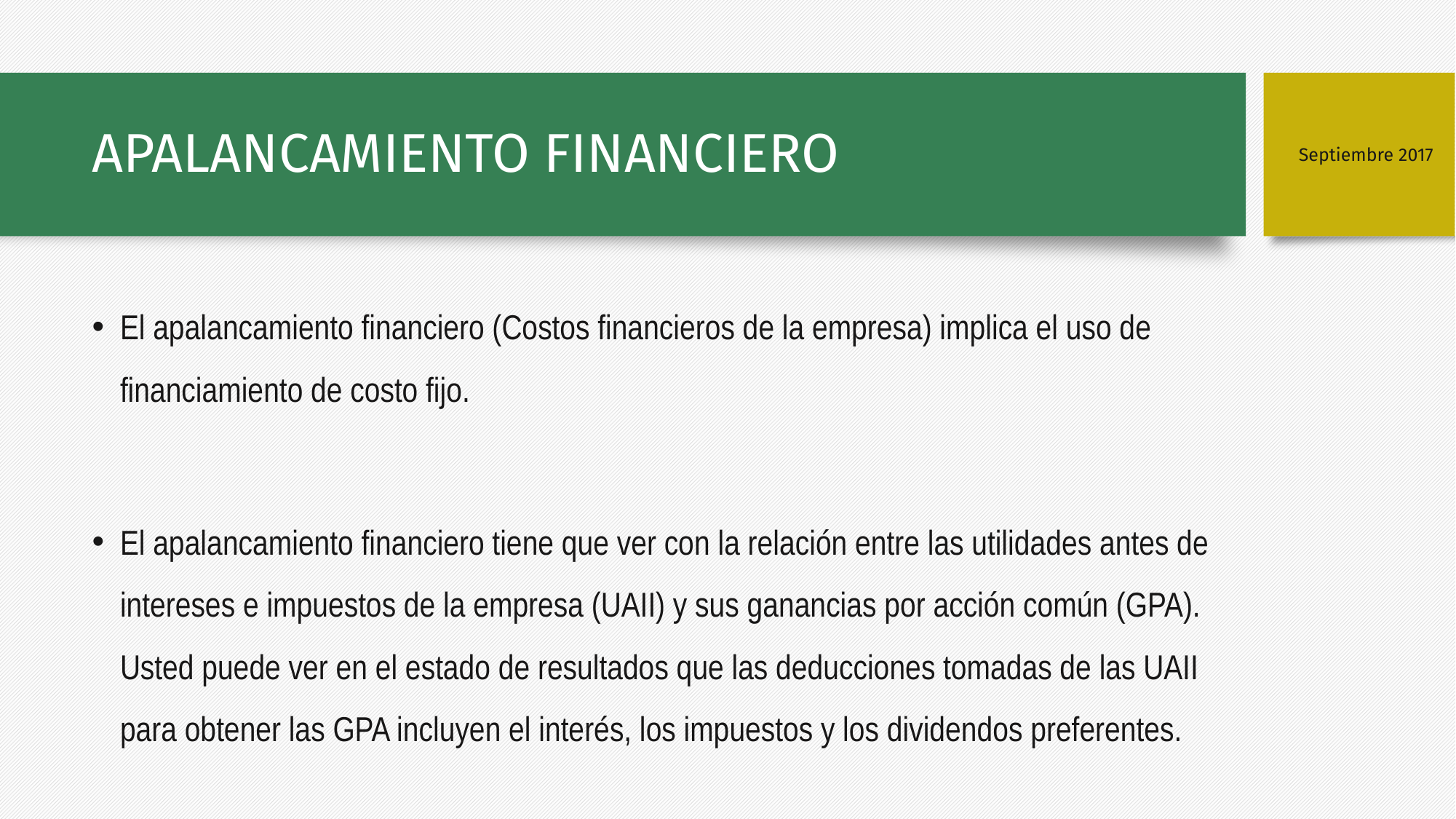

# APALANCAMIENTO FINANCIERO
Septiembre 2017
El apalancamiento financiero (Costos financieros de la empresa) implica el uso de financiamiento de costo fijo.

El apalancamiento financiero tiene que ver con la relación entre las utilidades antes de intereses e impuestos de la empresa (UAII) y sus ganancias por acción común (GPA). Usted puede ver en el estado de resultados que las deducciones tomadas de las UAII para obtener las GPA incluyen el interés, los impuestos y los dividendos preferentes.